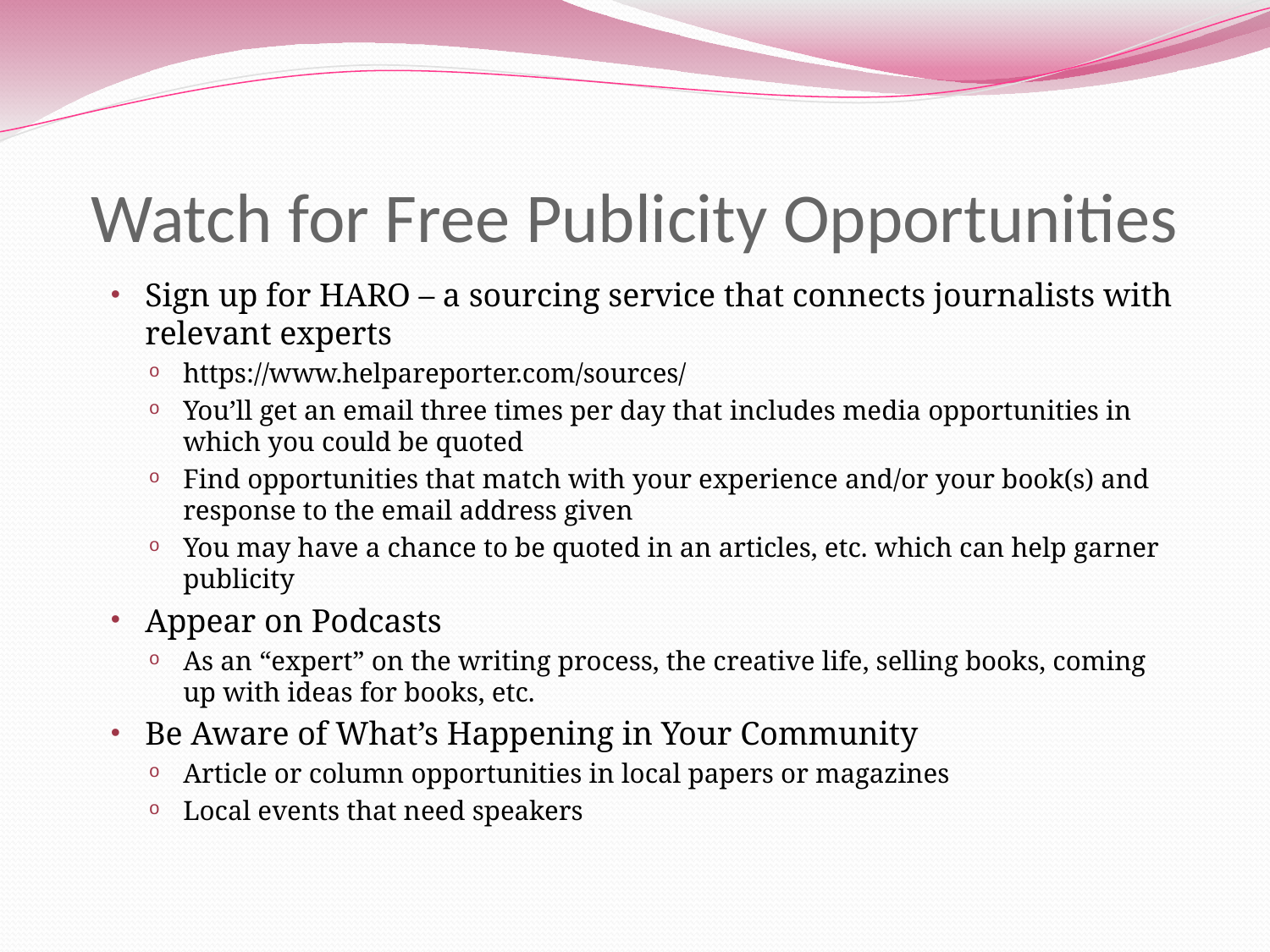

# Watch for Free Publicity Opportunities
Sign up for HARO – a sourcing service that connects journalists with relevant experts
https://www.helpareporter.com/sources/
You’ll get an email three times per day that includes media opportunities in which you could be quoted
Find opportunities that match with your experience and/or your book(s) and response to the email address given
You may have a chance to be quoted in an articles, etc. which can help garner publicity
Appear on Podcasts
As an “expert” on the writing process, the creative life, selling books, coming up with ideas for books, etc.
Be Aware of What’s Happening in Your Community
Article or column opportunities in local papers or magazines
Local events that need speakers